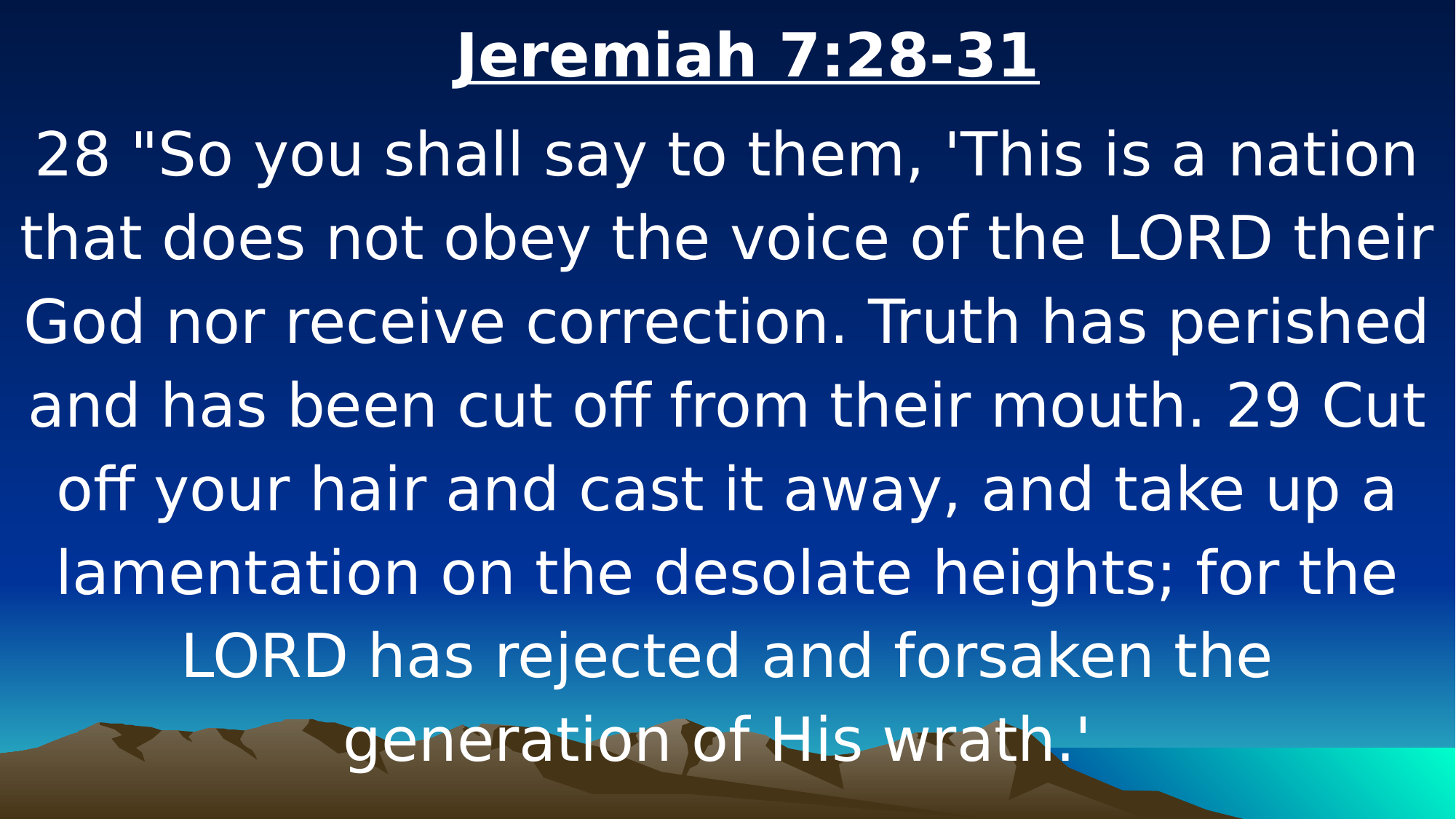

Jeremiah 7:28-31
28 "So you shall say to them, 'This is a nation that does not obey the voice of the LORD their God nor receive correction. Truth has perished and has been cut off from their mouth. 29 Cut off your hair and cast it away, and take up a lamentation on the desolate heights; for the LORD has rejected and forsaken the generation of His wrath.'